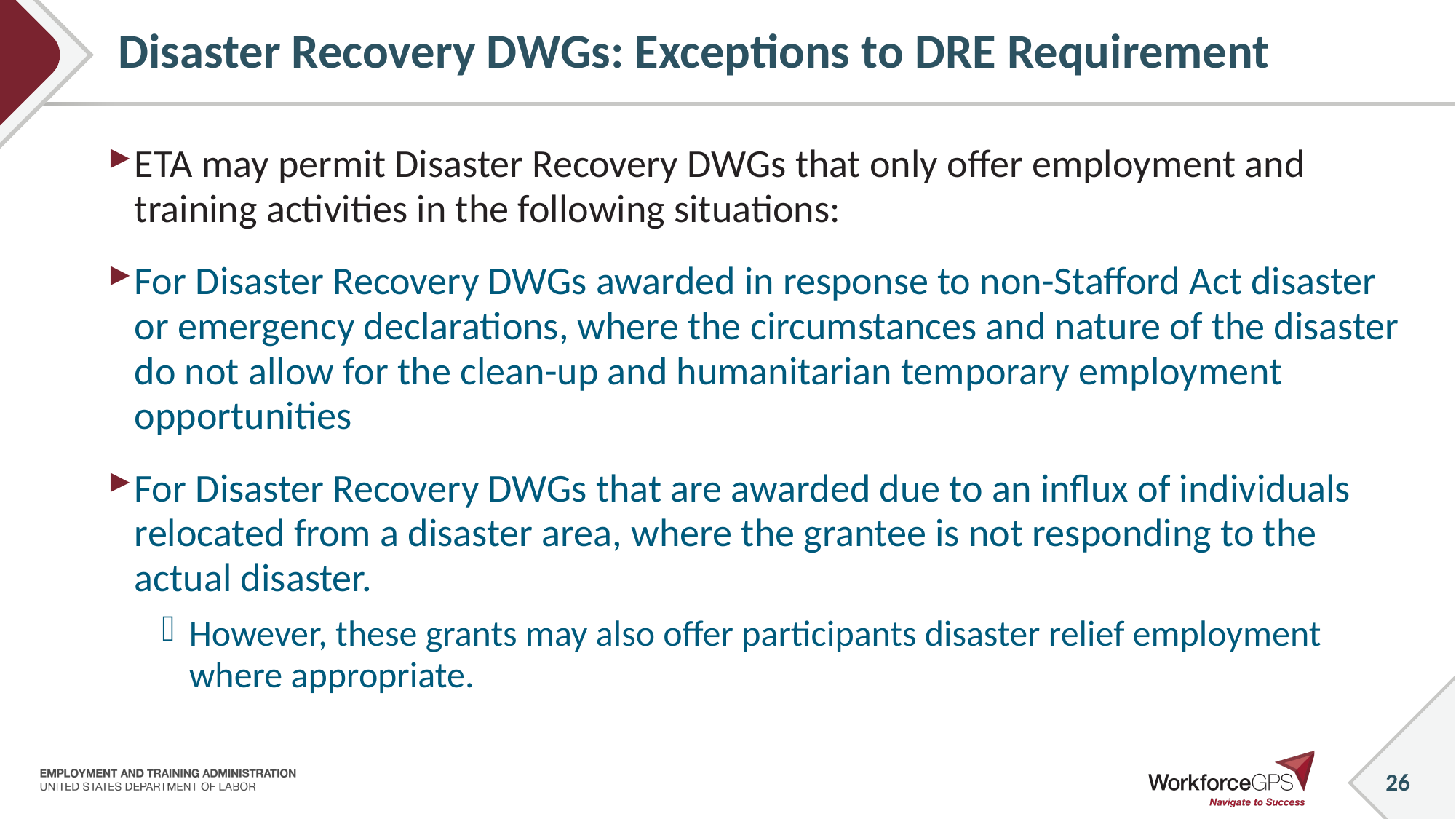

# Disaster Recovery DWGs: Exceptions to DRE Requirement
ETA may permit Disaster Recovery DWGs that only offer employment and training activities in the following situations:
For Disaster Recovery DWGs awarded in response to non-Stafford Act disaster or emergency declarations, where the circumstances and nature of the disaster do not allow for the clean-up and humanitarian temporary employment opportunities
For Disaster Recovery DWGs that are awarded due to an influx of individuals relocated from a disaster area, where the grantee is not responding to the actual disaster.
However, these grants may also offer participants disaster relief employment where appropriate.
26